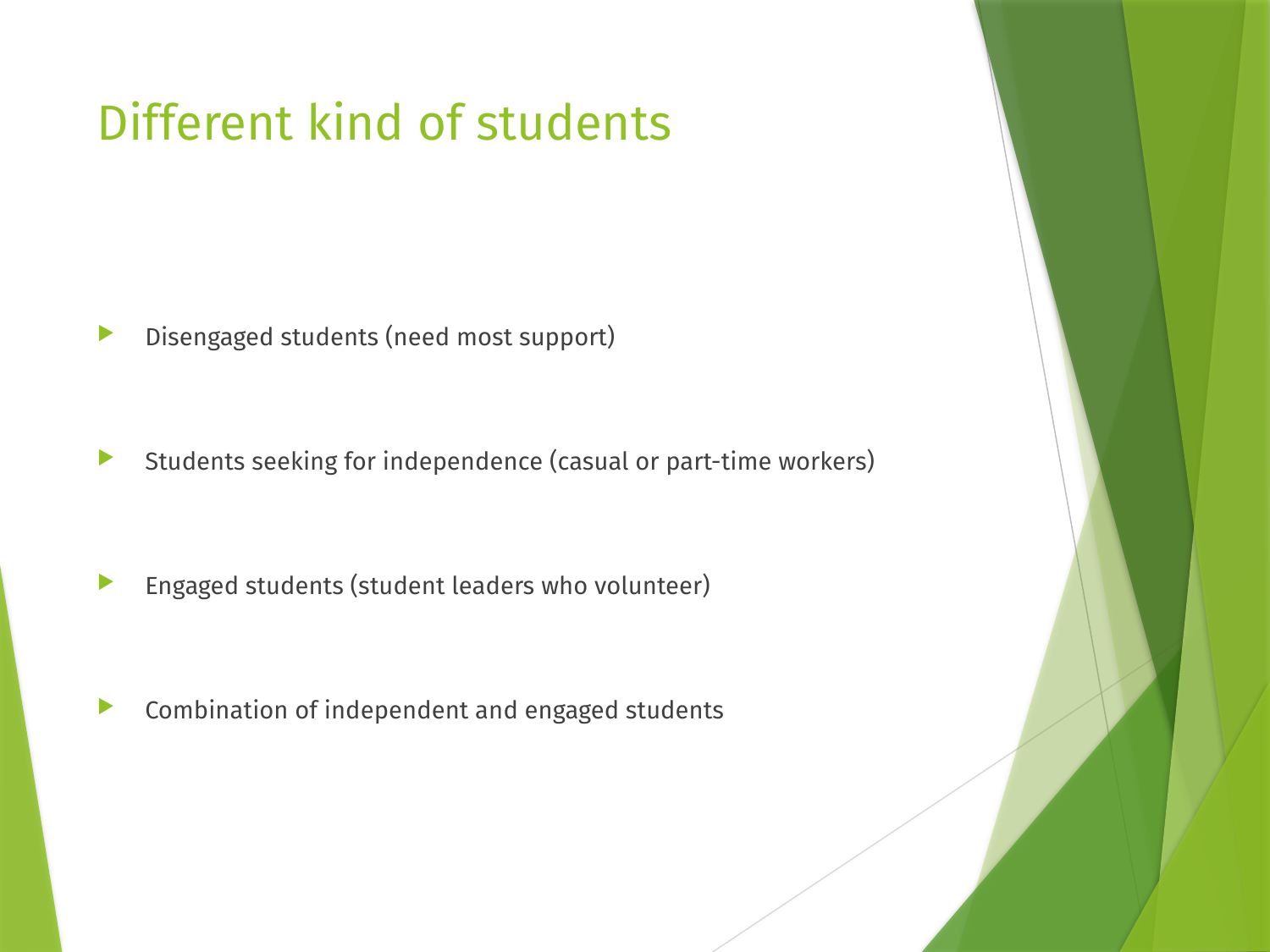

# Different kind of students
Disengaged students (need most support)

Students seeking for independence (casual or part-time workers)

Engaged students (student leaders who volunteer)

Combination of independent and engaged students